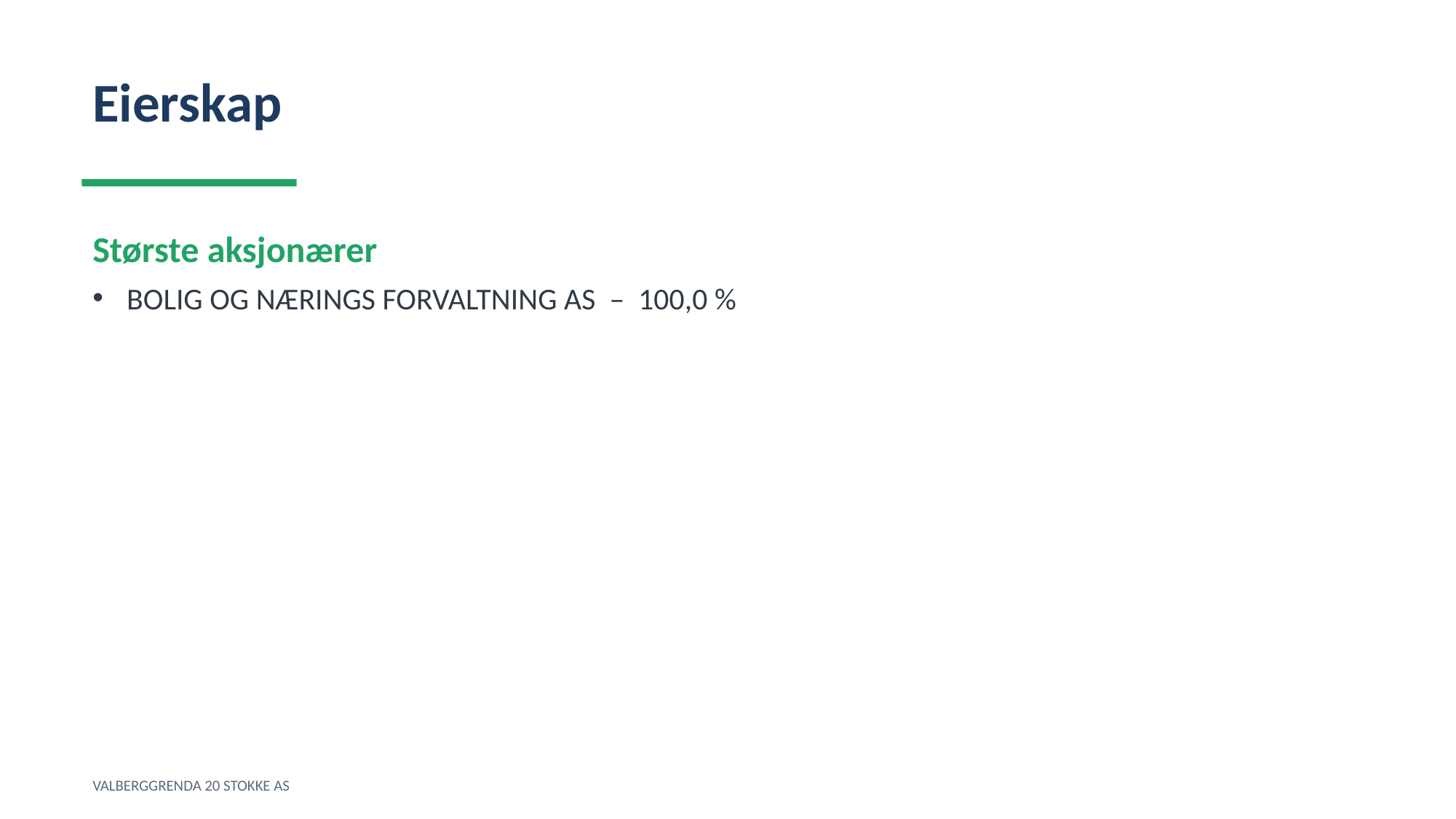

Eierskap

Største aksjonærer
BOLIG OG NÆRINGS FORVALTNING AS  –  100,0 %
VALBERGGRENDA 20 STOKKE AS